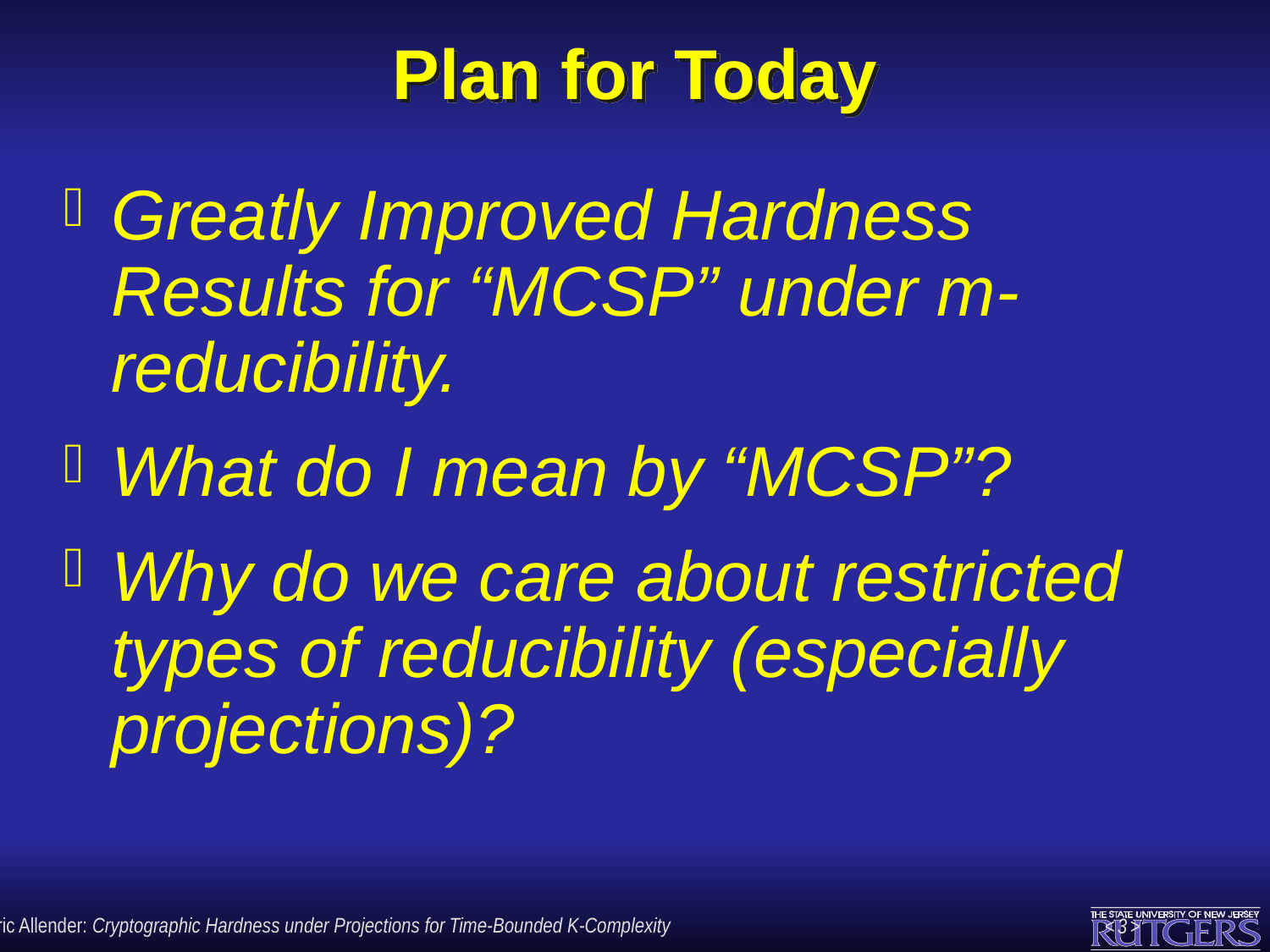

# Plan for Today
Greatly Improved Hardness Results for “MCSP” under m-reducibility.
What do I mean by “MCSP”?
Why do we care about restricted types of reducibility (especially projections)?